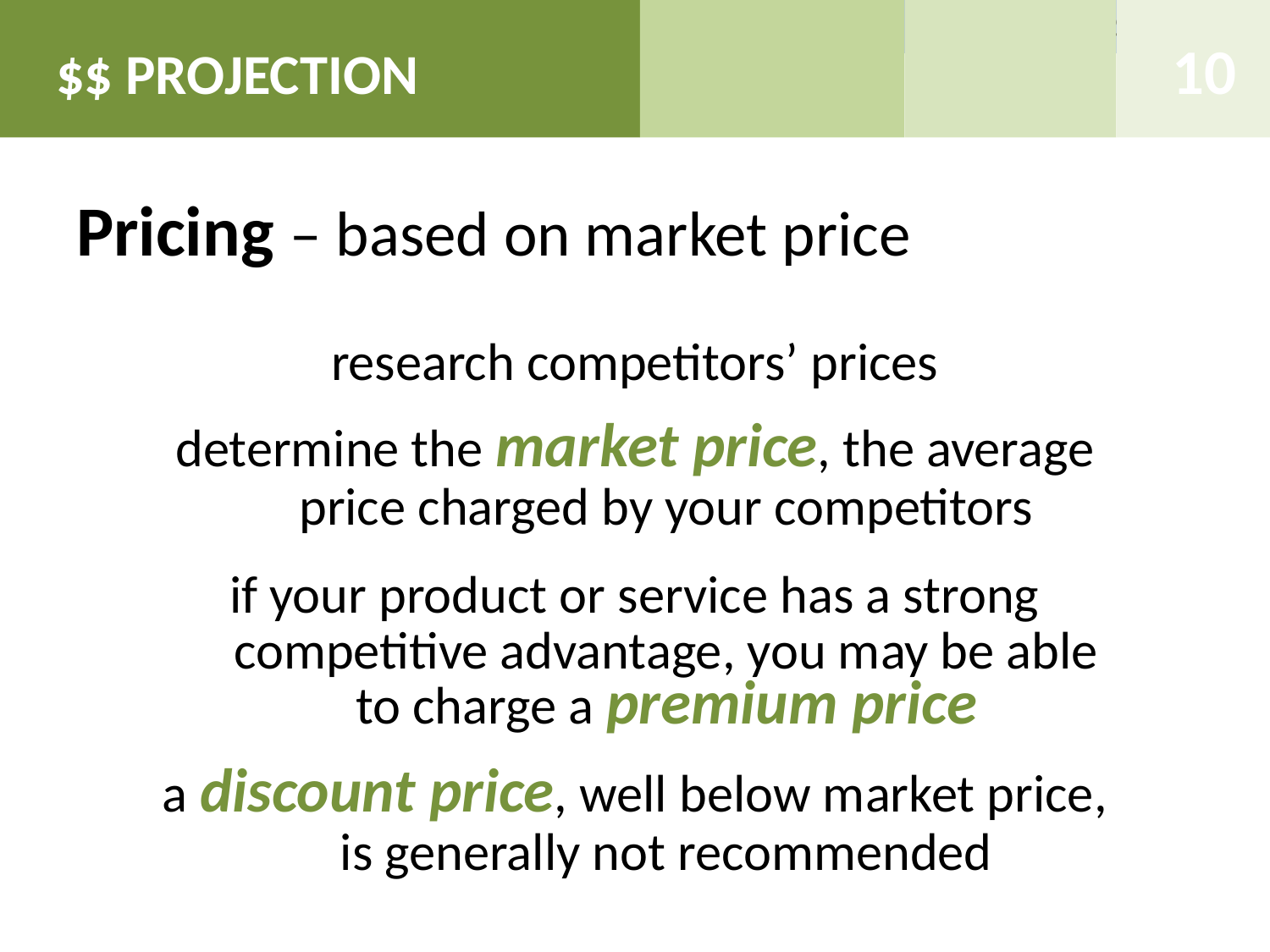

$$ PROJECTION

Business Summary
   10
# Pricing – based on market price
research competitors’ prices
determine the market price, the average price charged by your competitors
if your product or service has a strong competitive advantage, you may be able to charge a premium price
a discount price, well below market price, is generally not recommended